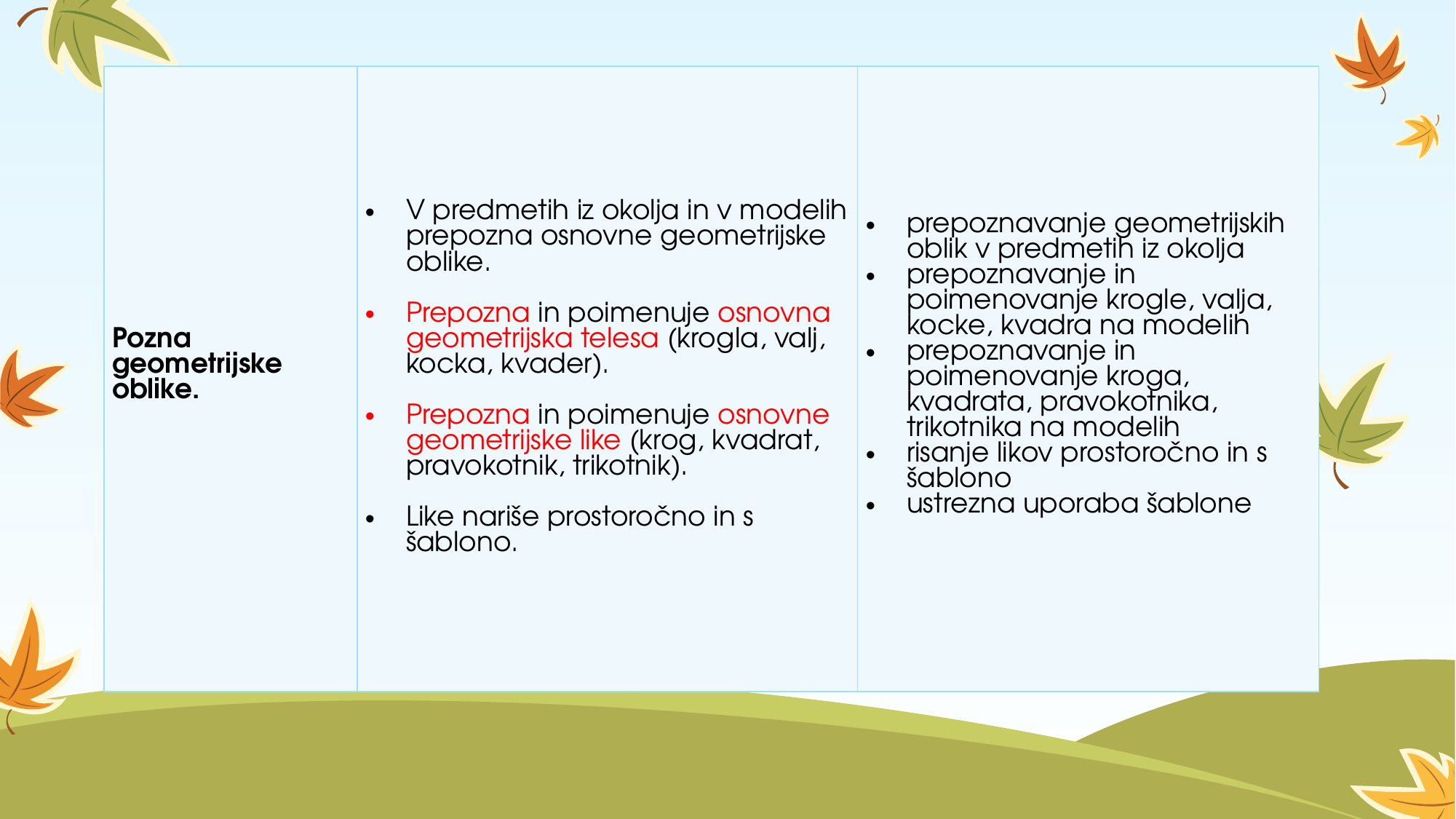

| Pozna geometrijske oblike. | V predmetih iz okolja in v modelih prepozna osnovne geometrijske oblike.   Prepozna in poimenuje osnovna geometrijska telesa (krogla, valj, kocka, kvader).   Prepozna in poimenuje osnovne geometrijske like (krog, kvadrat, pravokotnik, trikotnik).   Like nariše prostoročno in s šablono. | prepoznavanje geometrijskih oblik v predmetih iz okolja prepoznavanje in poimenovanje krogle, valja, kocke, kvadra na modelih prepoznavanje in poimenovanje kroga, kvadrata, pravokotnika, trikotnika na modelih risanje likov prostoročno in s šablono ustrezna uporaba šablone |
| --- | --- | --- |